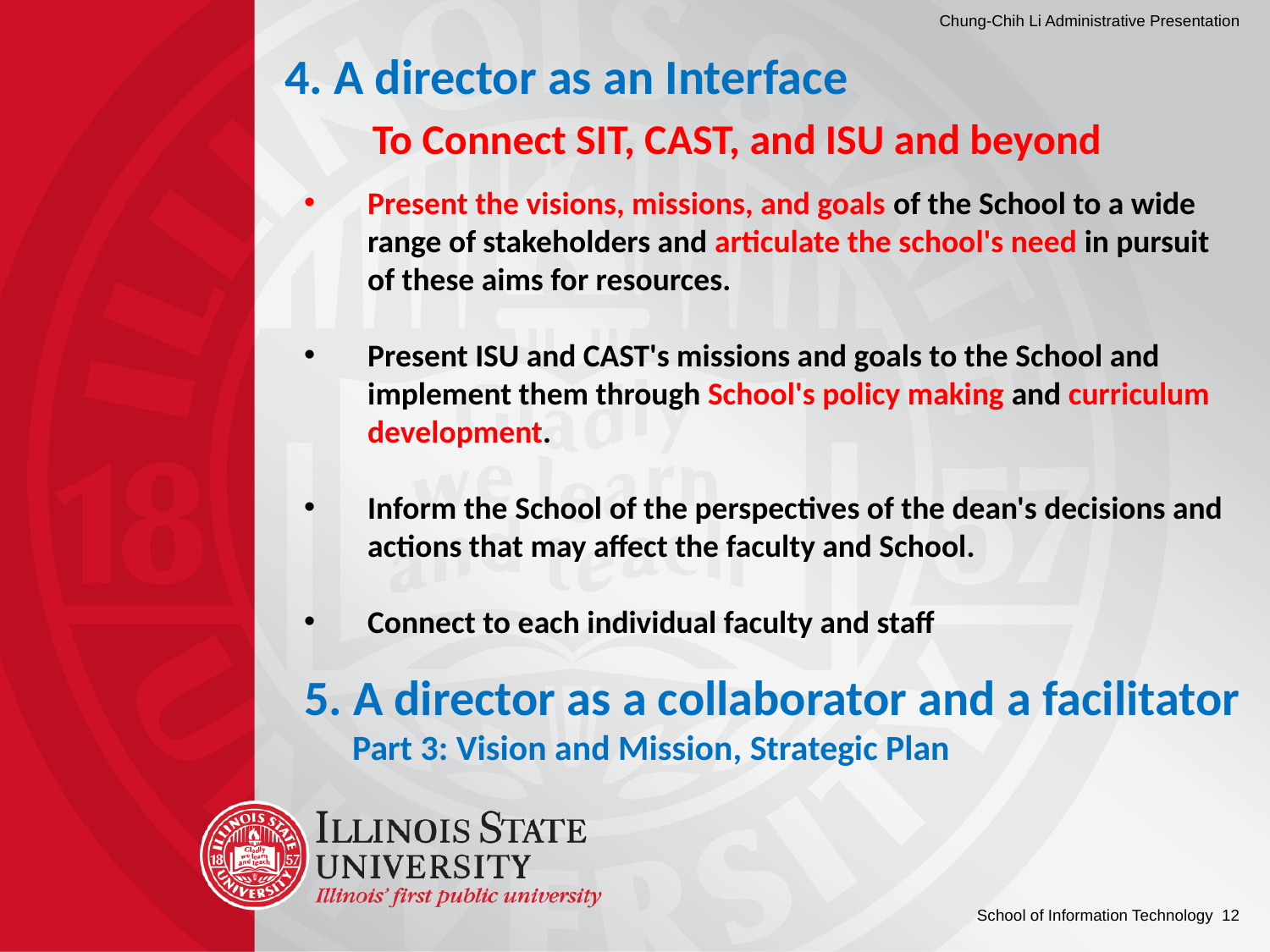

4. A director as an Interface
To Connect SIT, CAST, and ISU and beyond
Present the visions, missions, and goals of the School to a wide range of stakeholders and articulate the school's need in pursuit of these aims for resources.
Present ISU and CAST's missions and goals to the School and implement them through School's policy making and curriculum development.
Inform the School of the perspectives of the dean's decisions and actions that may affect the faculty and School.
Connect to each individual faculty and staff

5. A director as a collaborator and a facilitator
      Part 3: Vision and Mission, Strategic Plan